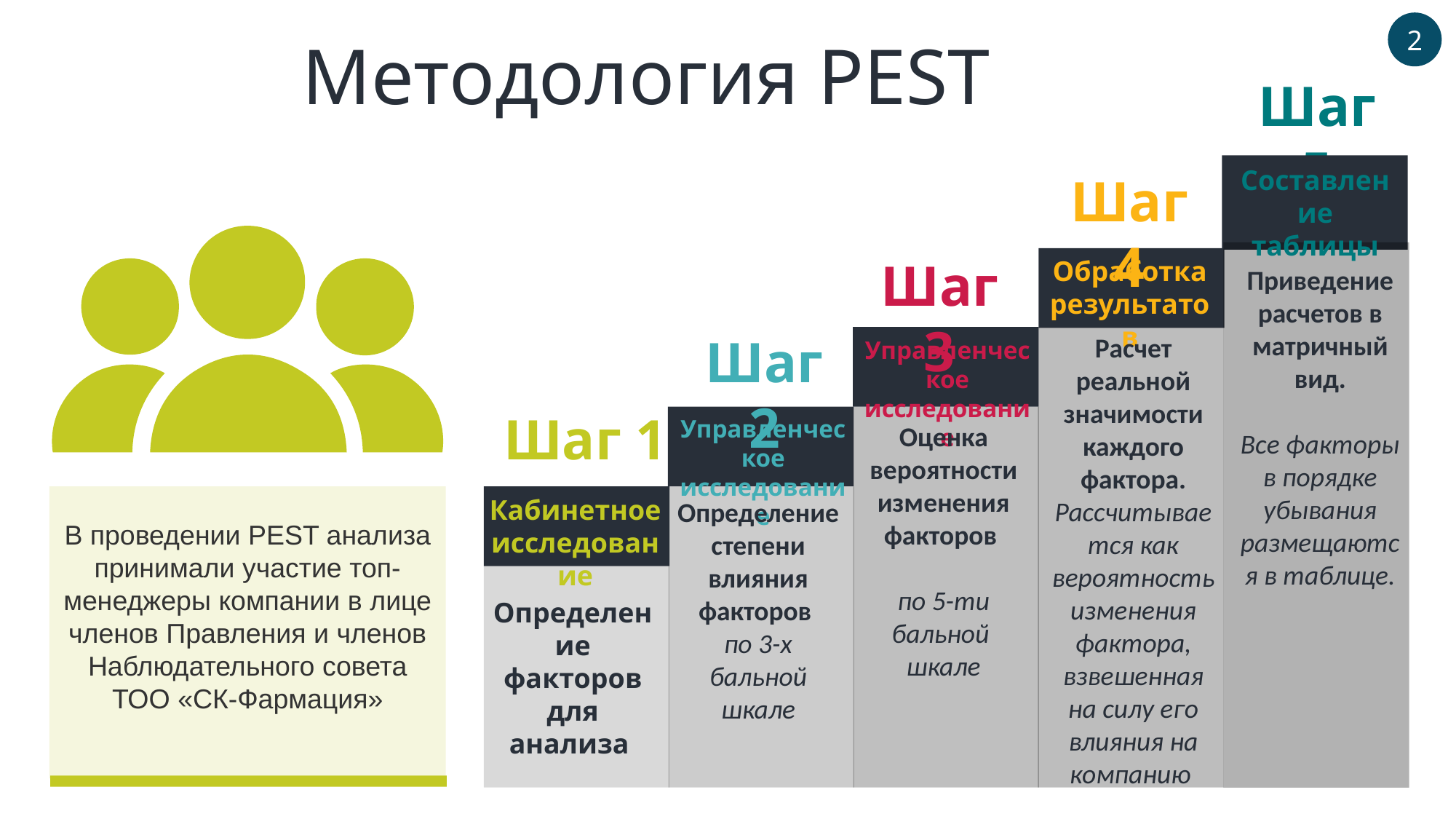

2
Методология PEST
Шаг 5

Составление таблицы
Шаг 4

Шаг 3

Обработка результатов
Приведение расчетов в матричный вид.

Все факторы в порядке убывания размещаются в таблице.
Шаг 2
Расчет реальной значимости каждого фактора.
Рассчитывается как вероятность изменения фактора, взвешенная на силу его влияния на компанию

Управленческое исследование
Шаг 1

Управленческое исследование
Оценка вероятности изменения факторов

по 5-ти бальной  шкале

В проведении PEST анализа принимали участие топ-менеджеры компании в лице членов Правления и членов Наблюдательного совета ТОО «СК-Фармация»

Кабинетное исследование
Определение степени влияния факторов
по 3-х бальной шкале
Определение факторов для анализа